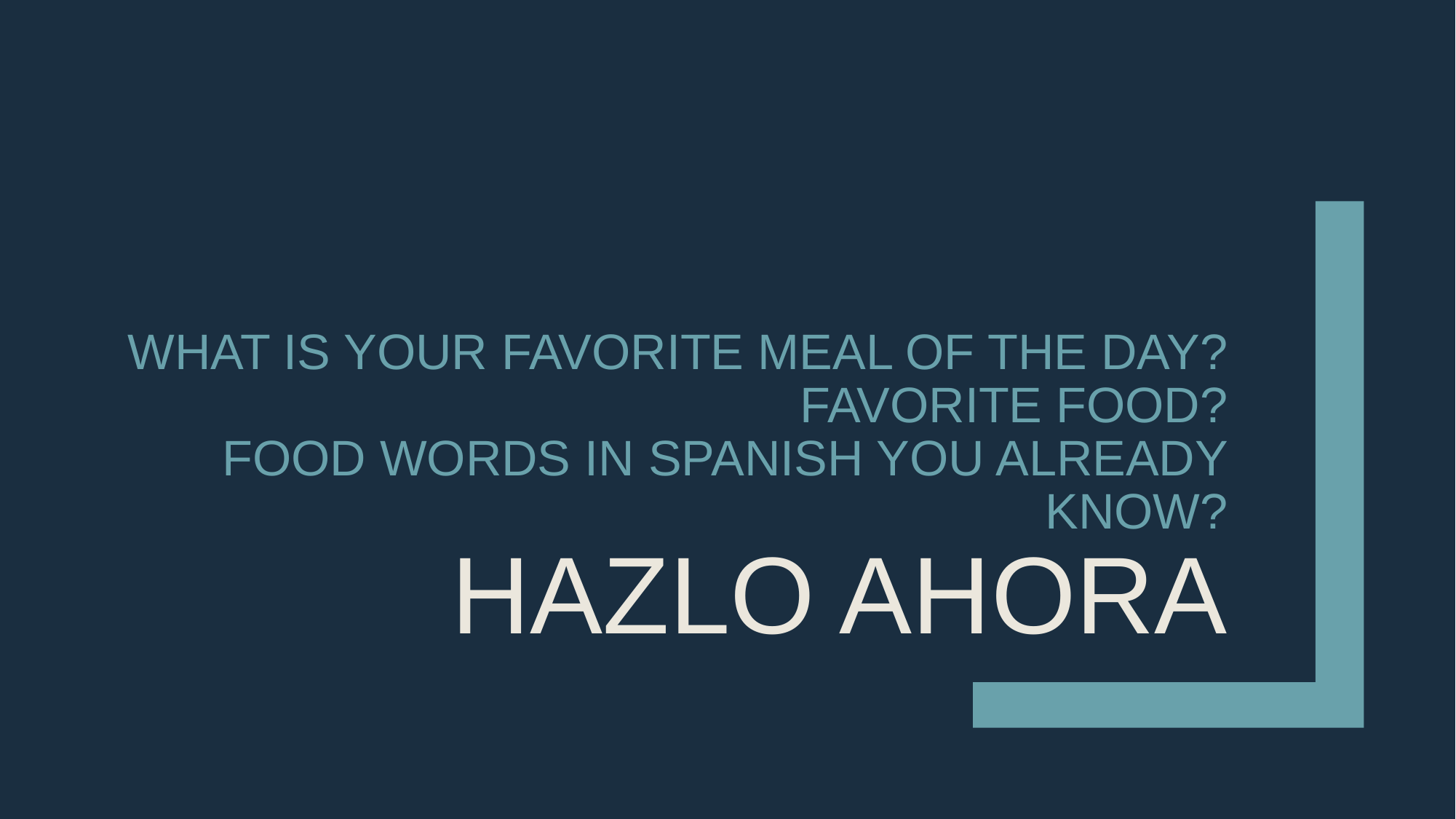

# WHAT IS YOUR FAVORITE MEAL OF THE DAY? FAVORITE FOOD? FOOD WORDS IN SPANISH YOU ALREADY KNOW?
HAZLO AHORA